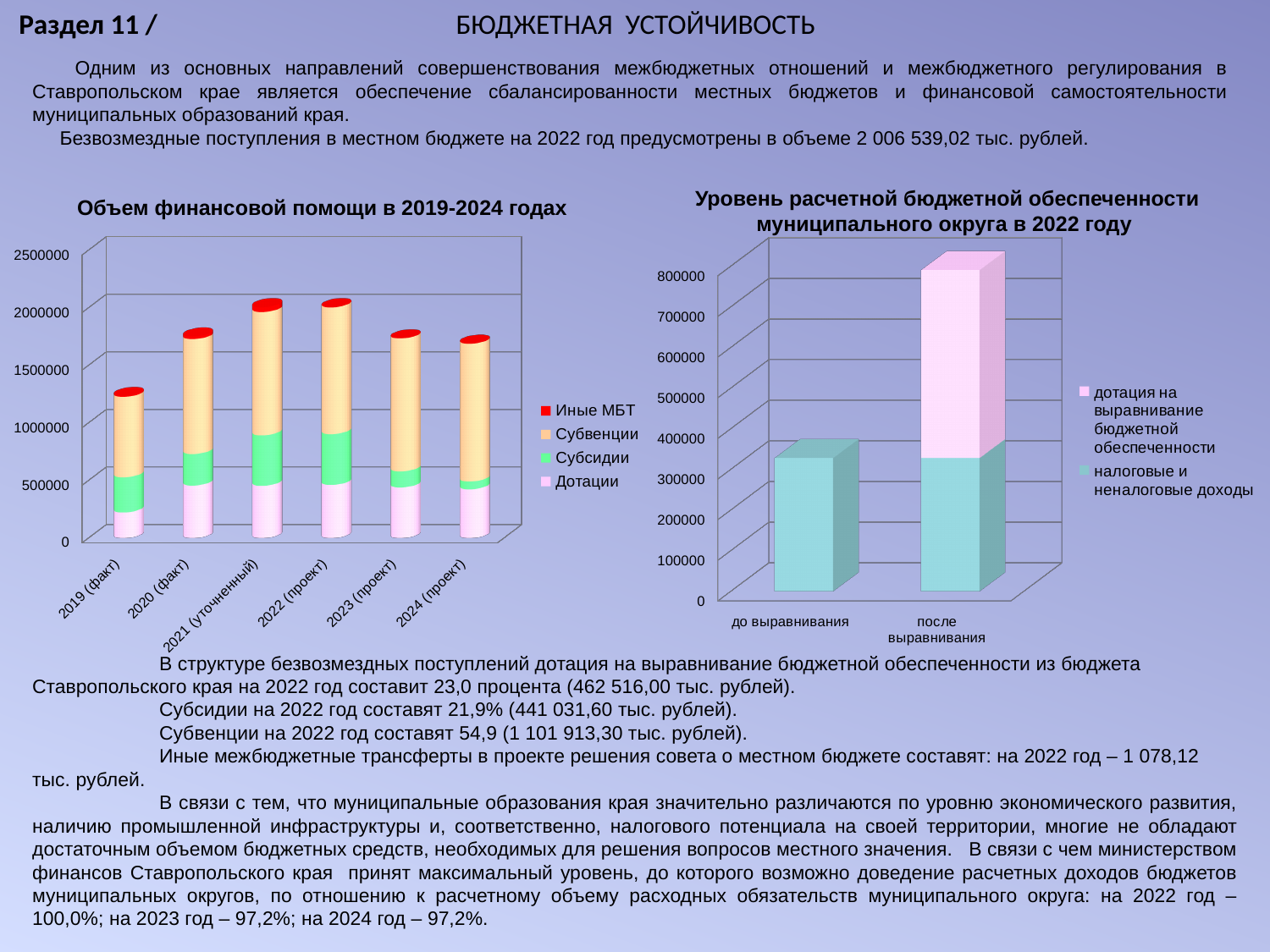

Раздел 11 /                                               БЮДЖЕТНАЯ  УСТОЙЧИВОСТЬ
   Одним из основных направлений совершенствования межбюджетных отношений и межбюджетного регулирования в Ставропольском крае является обеспечение сбалансированности местных бюджетов и финансовой самостоятельности муниципальных образований края.
     Безвозмездные поступления в местном бюджете на 2022 год предусмотрены в объеме 2 006 539,02 тыс. рублей.
Уровень расчетной бюджетной обеспеченности муниципального округа в 2022 году
Объем финансовой помощи в 2019-2024 годах

[unsupported chart]

[unsupported chart]

   	В структуре безвозмездных поступлений дотация на выравнивание бюджетной обеспеченности из бюджета Ставропольского края на 2022 год составит 23,0 процента (462 516,00 тыс. рублей).
	Субсидии на 2022 год составят 21,9% (441 031,60 тыс. рублей).
	Субвенции на 2022 год составят 54,9 (1 101 913,30 тыс. рублей).
	Иные межбюджетные трансферты в проекте решения совета о местном бюджете составят: на 2022 год – 1 078,12 тыс. рублей.
	В связи с тем, что муниципальные образования края значительно различаются по уровню экономического развития, наличию промышленной инфраструктуры и, соответственно, налогового потенциала на своей территории, многие не обладают достаточным объемом бюджетных средств, необходимых для решения вопросов местного значения.   В связи с чем министерством финансов Ставропольского края  принят максимальный уровень, до которого возможно доведение расчетных доходов бюджетов муниципальных округов, по отношению к расчетному объему расходных обязательств муниципального округа: на 2022 год – 100,0%; на 2023 год – 97,2%; на 2024 год – 97,2%.